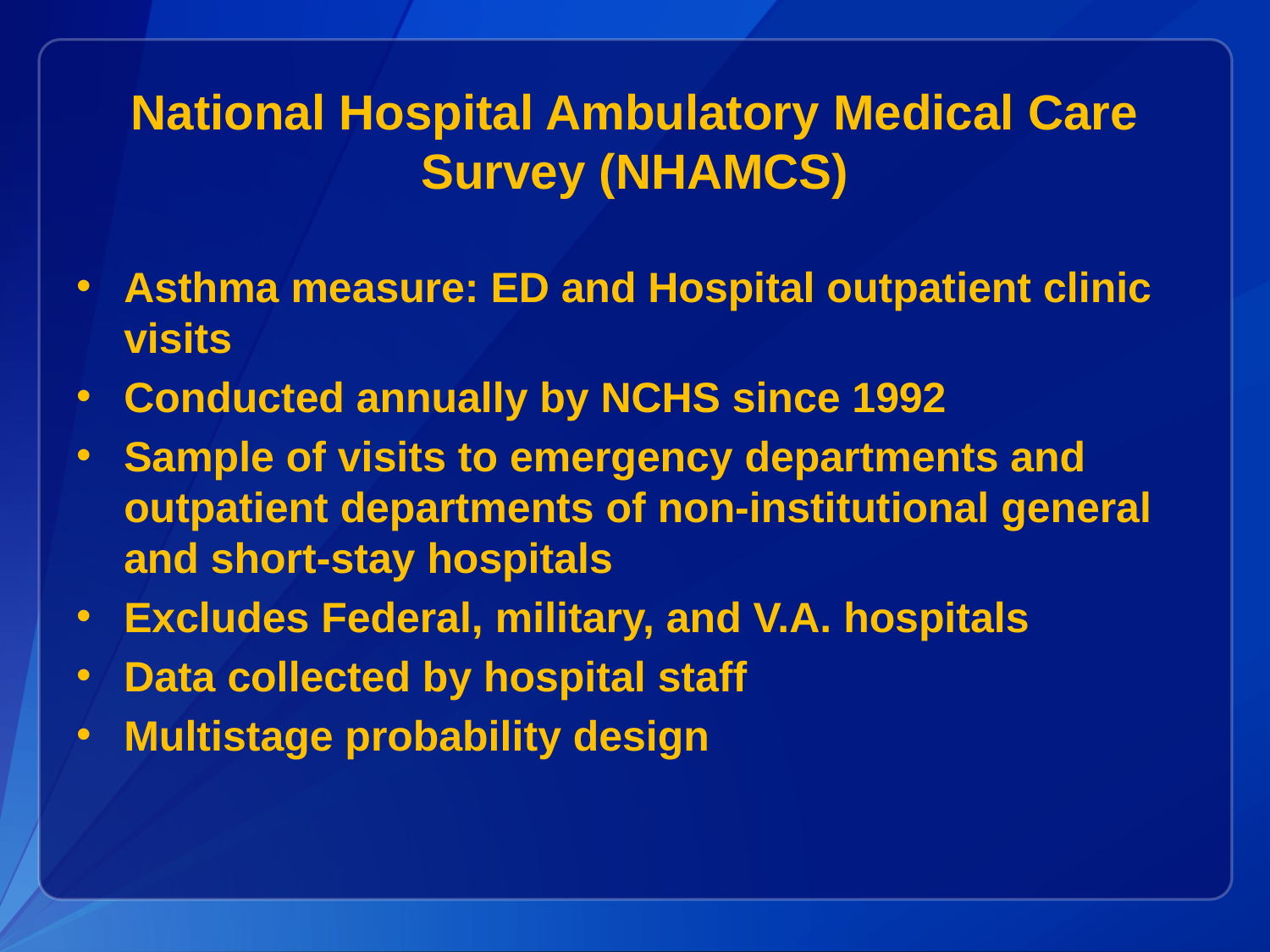

# National Hospital Ambulatory Medical Care Survey (NHAMCS)
Asthma measure: ED and Hospital outpatient clinic  visits
Conducted annually by NCHS since 1992
Sample of visits to emergency departments and outpatient departments of non-institutional general and short-stay hospitals
Excludes Federal, military, and V.A. hospitals
Data collected by hospital staff
Multistage probability design